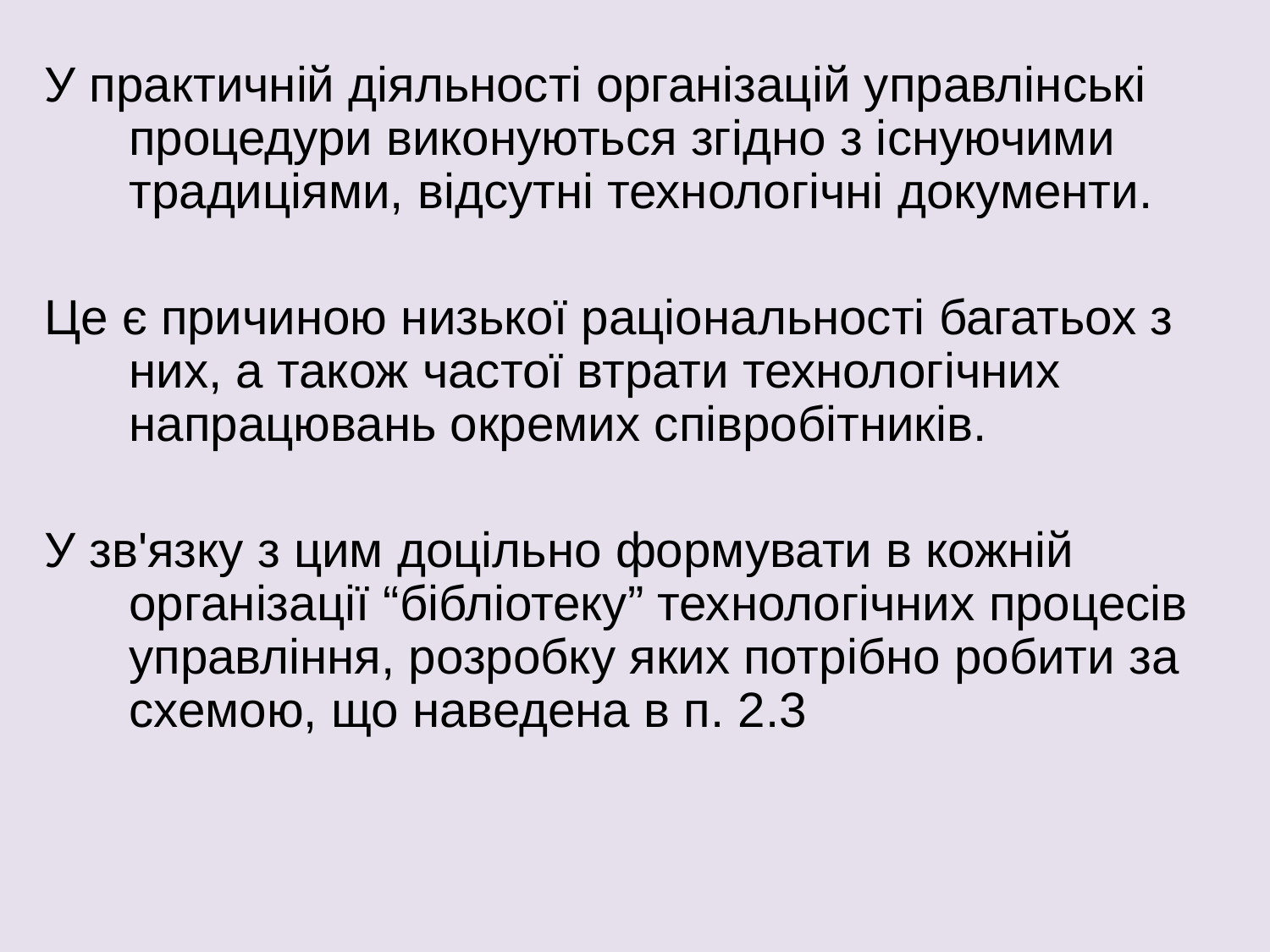

У практичній діяльності організацій управлінські процедури виконуються згідно з існуючими традиціями, відсутні технологічні документи.

Це є причиною низької раціональності багатьох з них, а також частої втрати технологічних напрацювань окремих співробітників.

У зв'язку з цим доцільно формувати в кожній організації “бібліотеку” технологічних процесів управління, розробку яких потрібно робити за схемою, що наведена в п. 2.3